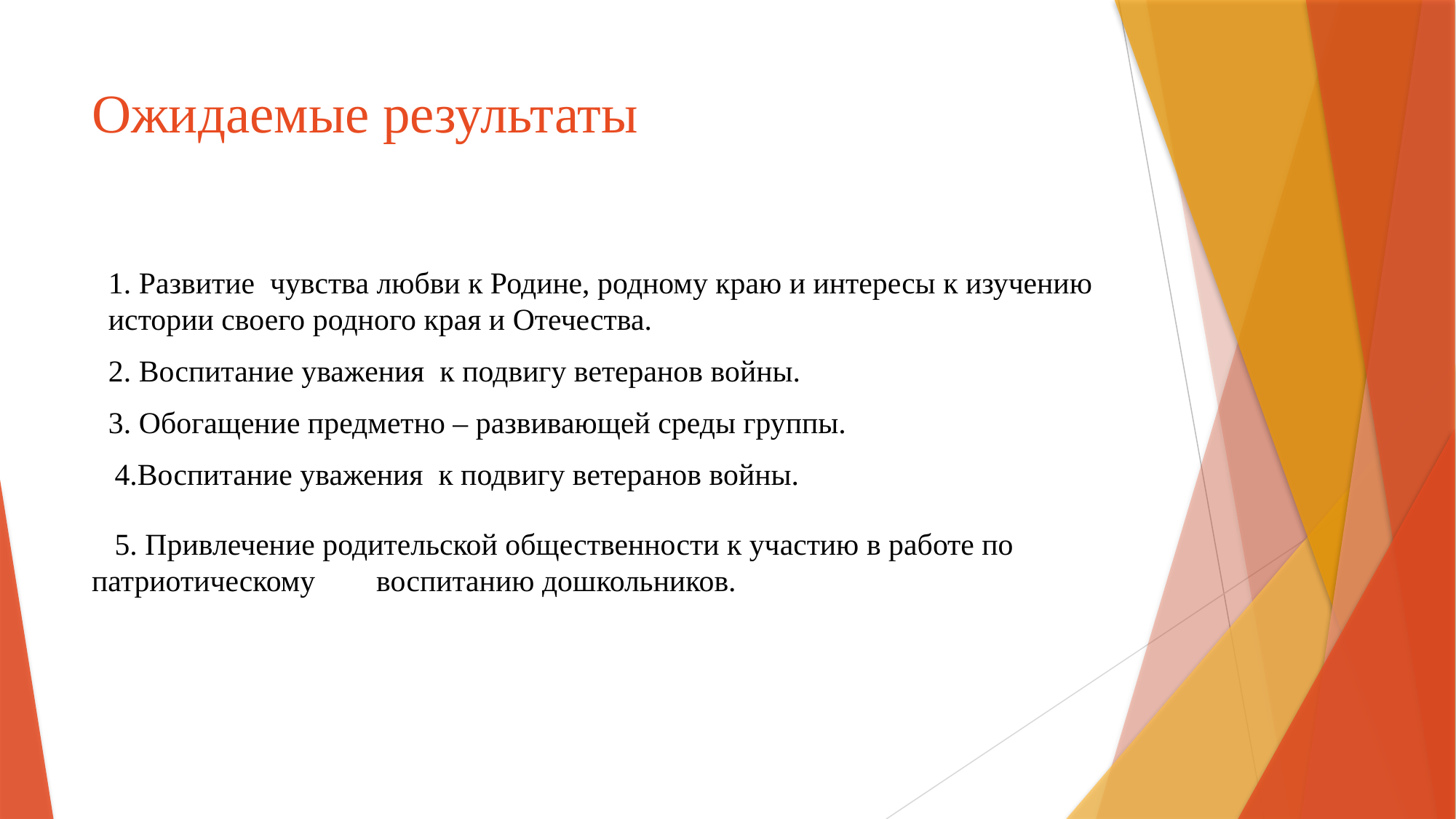

# Ожидаемые результаты
1. Развитие  чувства любви к Родине, родному краю и интересы к изучению истории своего родного края и Отечества.
2. Воспитание уважения  к подвигу ветеранов войны.
3. Обогащение предметно – развивающей среды группы.
   4.Воспитание уважения  к подвигу ветеранов войны.
   5. Привлечение родительской общественности к участию в работе по патриотическому        воспитанию дошкольников.